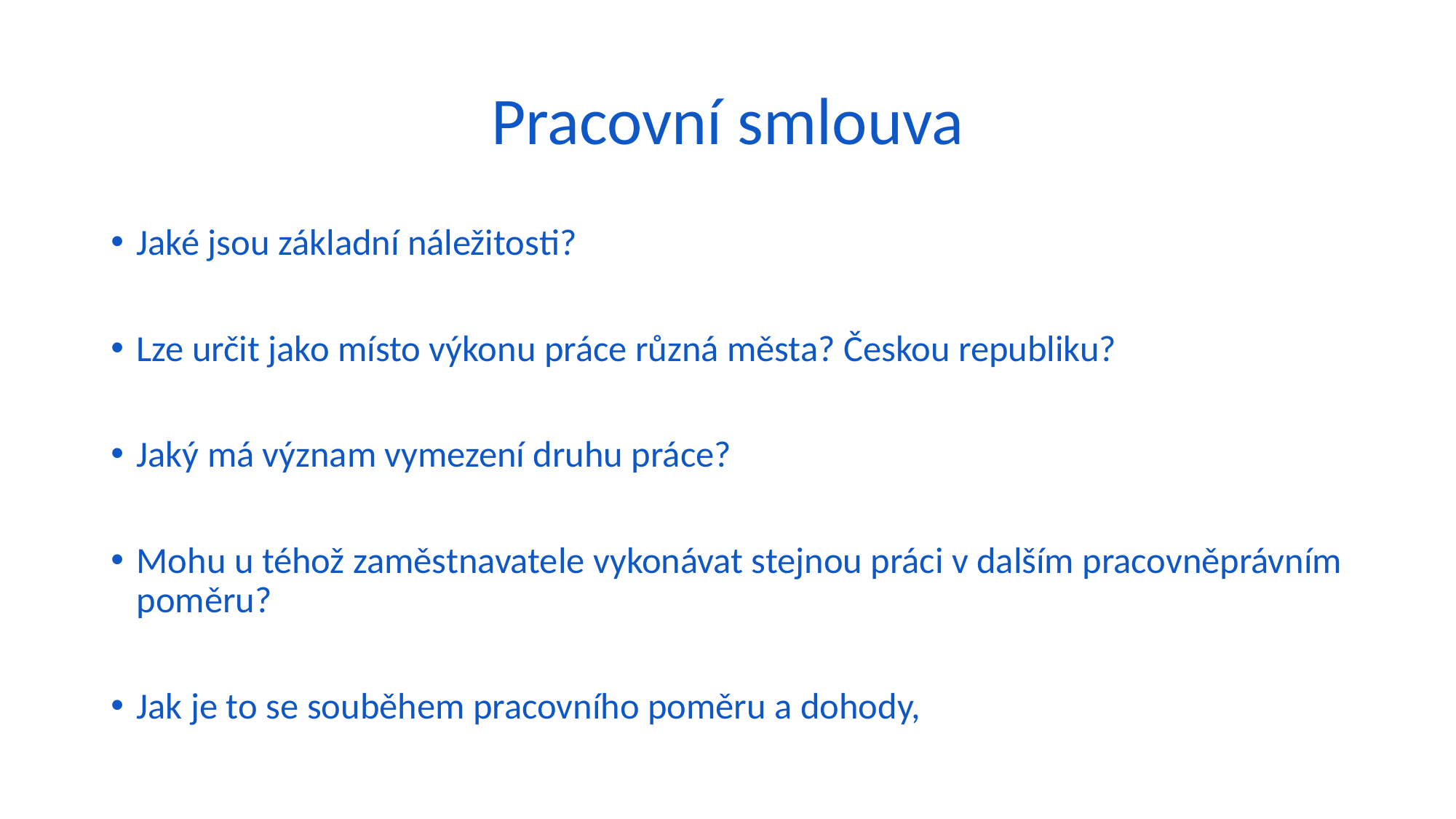

# Pracovní smlouva
Jaké jsou základní náležitosti?

Lze určit jako místo výkonu práce různá města? Českou republiku?

Jaký má význam vymezení druhu práce?

Mohu u téhož zaměstnavatele vykonávat stejnou práci v dalším pracovněprávním poměru?

Jak je to se souběhem pracovního poměru a dohody,